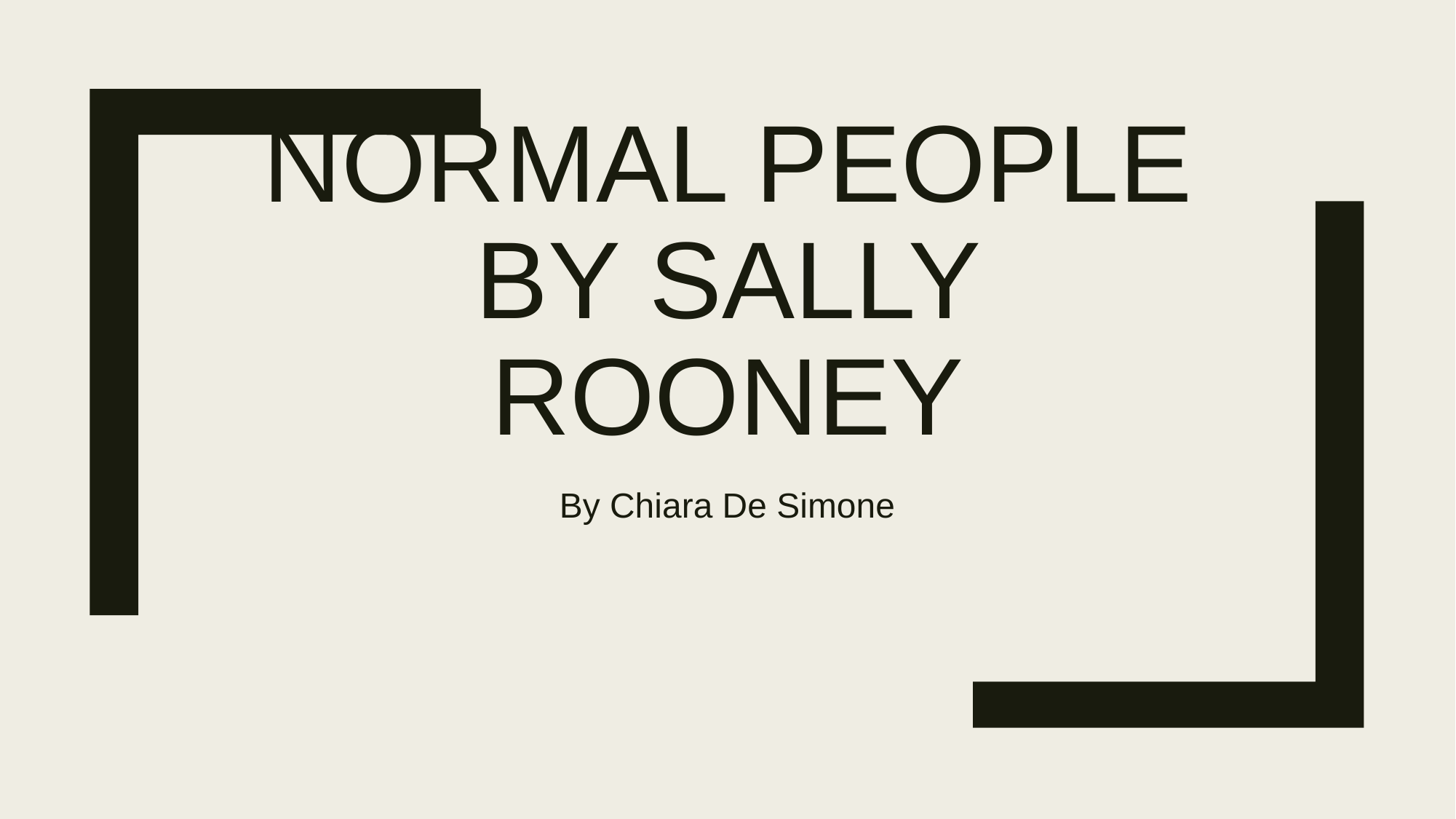

# Normal people by sally rooney
By Chiara De Simone